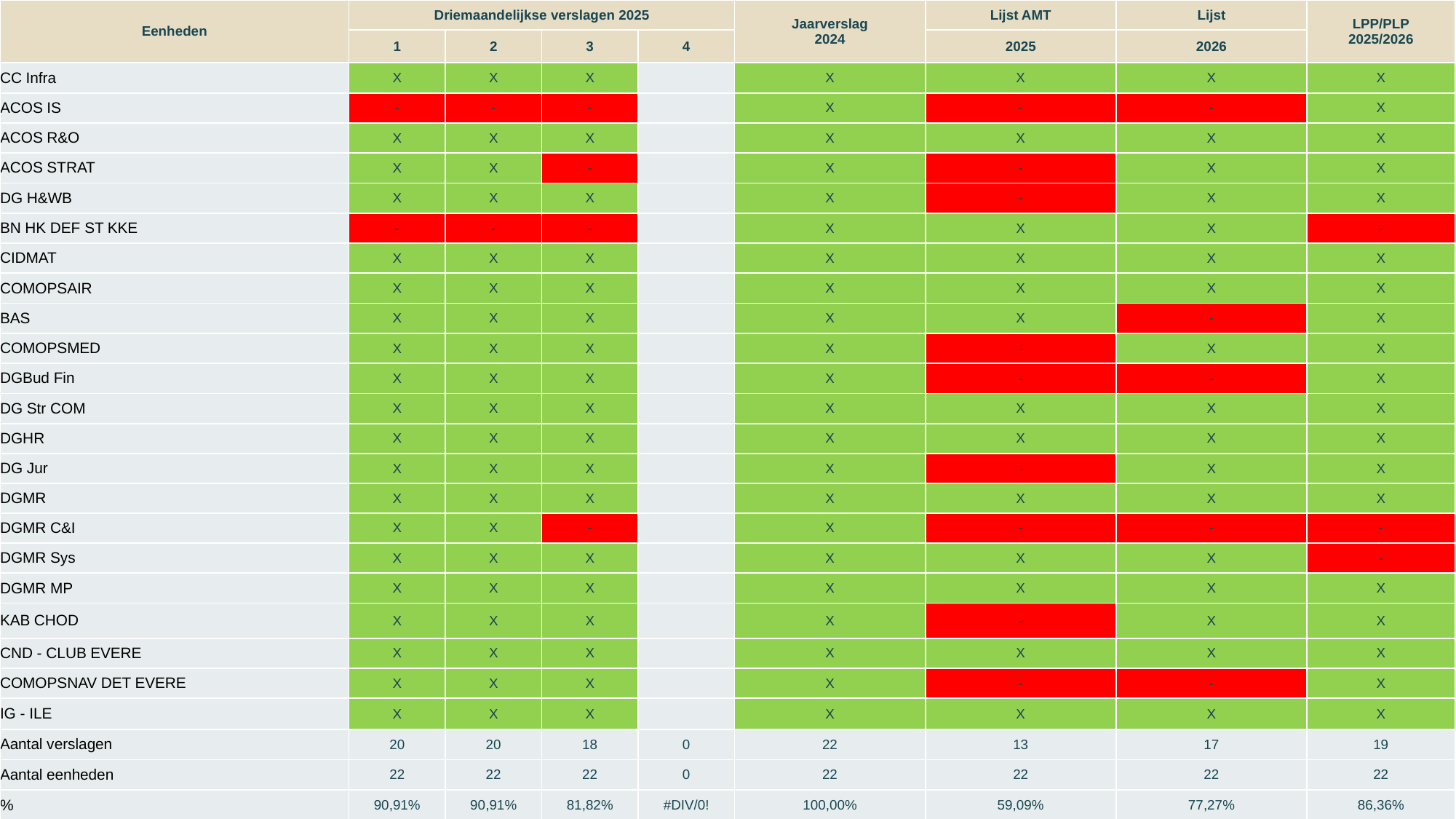

| Eenheden | Driemaandelijkse verslagen 2025 |  |  |  | Jaarverslag 2024 | Lijst AMT | Lijst | LPP/PLP 2025/2026 |
| --- | --- | --- | --- | --- | --- | --- | --- | --- |
|  | 1 | 2 | 3 | 4 |  | 2025 | 2026 |  |
| CC Infra | X | X | X |  | X | X | X | X |
| ACOS IS | - | - | - |  | X | - | - | X |
| ACOS R&O | X | X | X |  | X | X | X | X |
| ACOS STRAT | X | X | - |  | X | - | X | X |
| DG H&WB | X | X | X |  | X | - | X | X |
| BN HK DEF ST KKE | - | - | - |  | X | X | X | - |
| CIDMAT | X | X | X |  | X | X | X | X |
| COMOPSAIR | X | X | X |  | X | X | X | X |
| BAS | X | X | X |  | X | X | - | X |
| COMOPSMED | X | X | X |  | X | - | X | X |
| DGBud Fin | X | X | X |  | X | - | - | X |
| DG Str COM | X | X | X |  | X | X | X | X |
| DGHR | X | X | X |  | X | X | X | X |
| DG Jur | X | X | X |  | X | - | X | X |
| DGMR | X | X | X |  | X | X | X | X |
| DGMR C&I | X | X | - |  | X | - | - | - |
| DGMR Sys | X | X | X |  | X | X | X | - |
| DGMR MP | X | X | X |  | X | X | X | X |
| KAB CHOD | X | X | X |  | X | - | X | X |
| CND - CLUB EVERE | X | X | X |  | X | X | X | X |
| COMOPSNAV DET EVERE | X | X | X |  | X | - | - | X |
| IG - ILE | X | X | X |  | X | X | X | X |
| Aantal verslagen | 20 | 20 | 18 | 0 | 22 | 13 | 17 | 19 |
| Aantal eenheden | 22 | 22 | 22 | 0 | 22 | 22 | 22 | 22 |
| % | 90,91% | 90,91% | 81,82% | #DIV/0! | 100,00% | 59,09% | 77,27% | 86,36% |